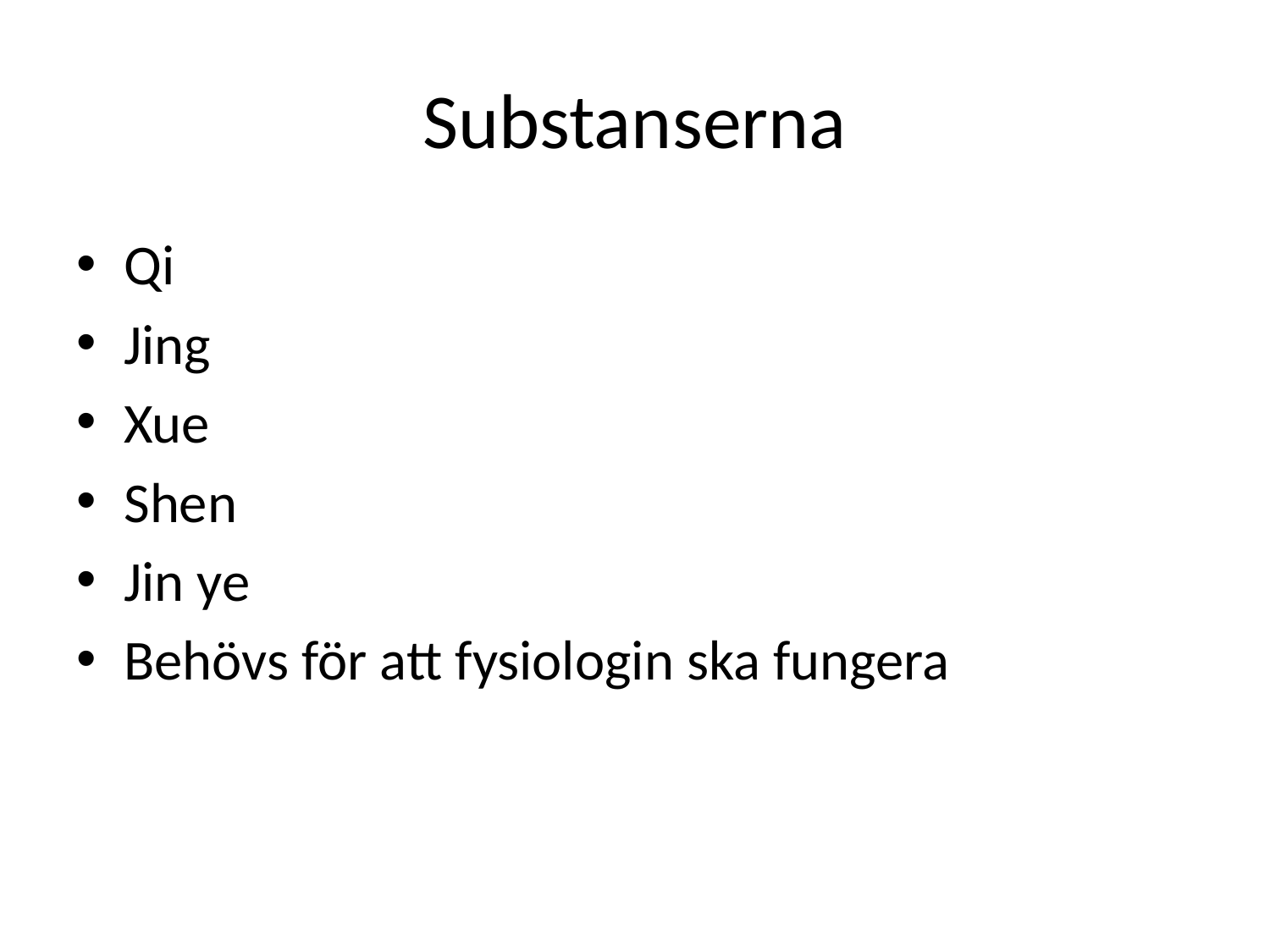

# Substanserna
Qi
Jing
Xue
Shen
Jin ye
Behövs för att fysiologin ska fungera